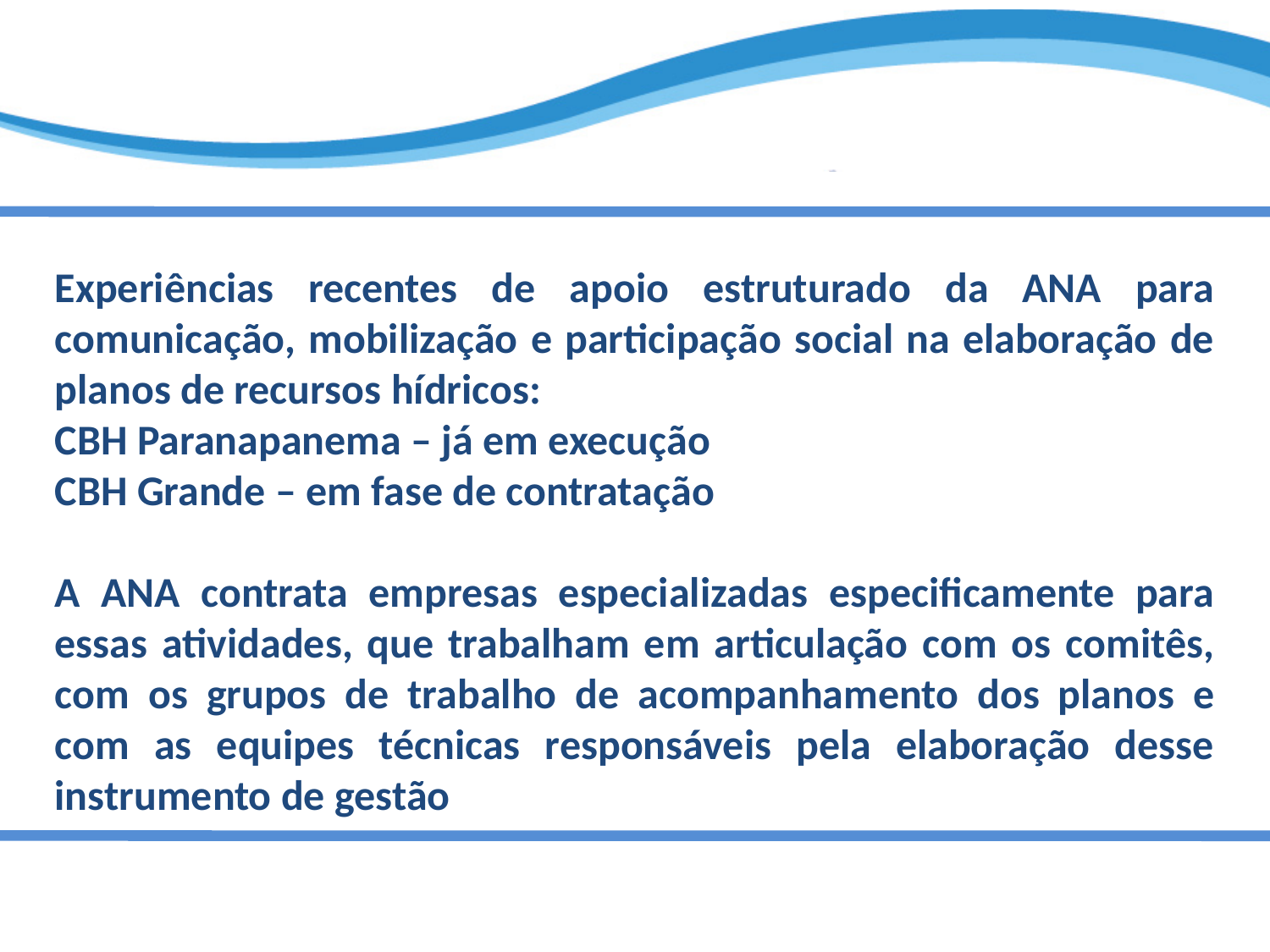

Experiências recentes de apoio estruturado da ANA para comunicação, mobilização e participação social na elaboração de planos de recursos hídricos:
CBH Paranapanema – já em execução
CBH Grande – em fase de contratação

A ANA contrata empresas especializadas especificamente para essas atividades, que trabalham em articulação com os comitês, com os grupos de trabalho de acompanhamento dos planos e com as equipes técnicas responsáveis pela elaboração desse instrumento de gestão